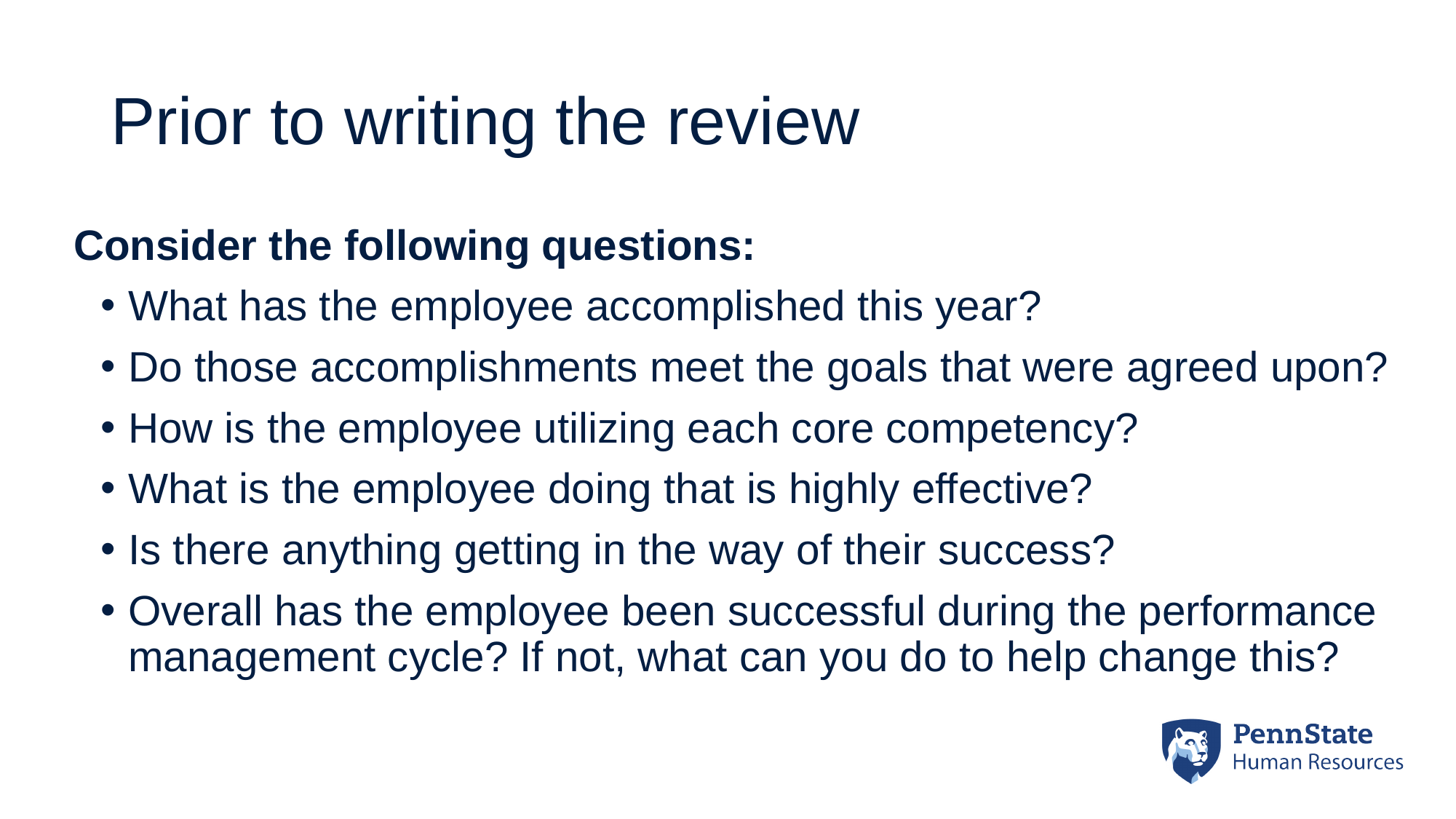

# Prior to writing the review
Consider the following questions:
What has the employee accomplished this year?
Do those accomplishments meet the goals that were agreed upon?
How is the employee utilizing each core competency?
What is the employee doing that is highly effective?
Is there anything getting in the way of their success?
Overall has the employee been successful during the performance management cycle? If not, what can you do to help change this?